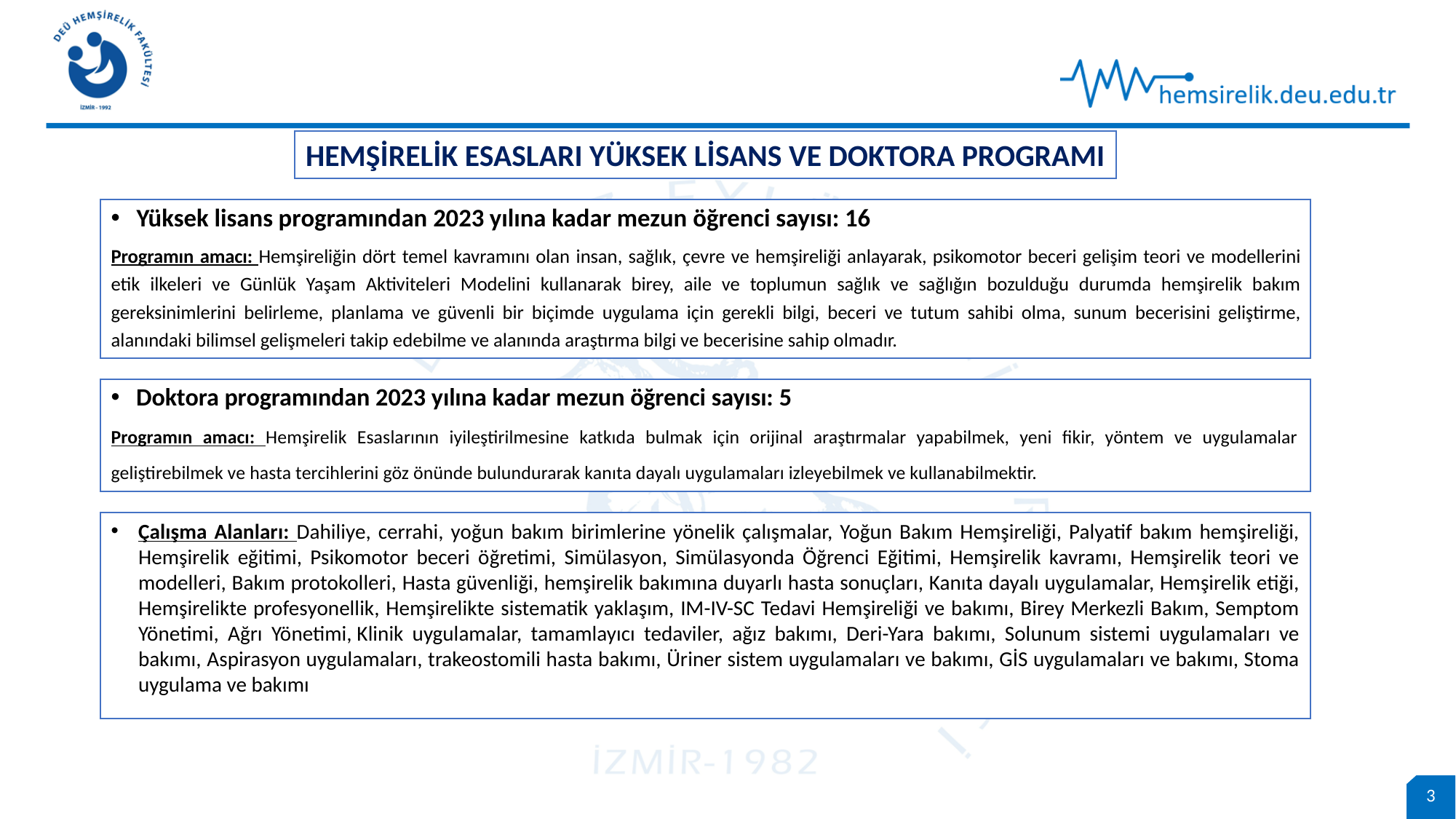

HEMŞİRELİK ESASLARI YÜKSEK LİSANS VE DOKTORA PROGRAMI
Yüksek lisans programından 2023 yılına kadar mezun öğrenci sayısı: 16
Programın amacı: Hemşireliğin dört temel kavramını olan insan, sağlık, çevre ve hemşireliği anlayarak, psikomotor beceri gelişim teori ve modellerini etik ilkeleri ve Günlük Yaşam Aktiviteleri Modelini kullanarak birey, aile ve toplumun sağlık ve sağlığın bozulduğu durumda hemşirelik bakım gereksinimlerini belirleme, planlama ve güvenli bir biçimde uygulama için gerekli bilgi, beceri ve tutum sahibi olma, sunum becerisini geliştirme, alanındaki bilimsel gelişmeleri takip edebilme ve alanında araştırma bilgi ve becerisine sahip olmadır.
Doktora programından 2023 yılına kadar mezun öğrenci sayısı: 5
Programın amacı: Hemşirelik Esaslarının iyileştirilmesine katkıda bulmak için orijinal araştırmalar yapabilmek, yeni fikir, yöntem ve uygulamalar geliştirebilmek ve hasta tercihlerini göz önünde bulundurarak kanıta dayalı uygulamaları izleyebilmek ve kullanabilmektir.
Çalışma Alanları: Dahiliye, cerrahi, yoğun bakım birimlerine yönelik çalışmalar, Yoğun Bakım Hemşireliği, Palyatif bakım hemşireliği, Hemşirelik eğitimi, Psikomotor beceri öğretimi, Simülasyon, Simülasyonda Öğrenci Eğitimi, Hemşirelik kavramı, Hemşirelik teori ve modelleri, Bakım protokolleri, Hasta güvenliği, hemşirelik bakımına duyarlı hasta sonuçları, Kanıta dayalı uygulamalar, Hemşirelik etiği, Hemşirelikte profesyonellik, Hemşirelikte sistematik yaklaşım, IM-IV-SC Tedavi Hemşireliği ve bakımı, Birey Merkezli Bakım, Semptom Yönetimi, Ağrı Yönetimi, Klinik uygulamalar, tamamlayıcı tedaviler, ağız bakımı, Deri-Yara bakımı, Solunum sistemi uygulamaları ve bakımı, Aspirasyon uygulamaları, trakeostomili hasta bakımı, Üriner sistem uygulamaları ve bakımı, GİS uygulamaları ve bakımı, Stoma uygulama ve bakımı

3